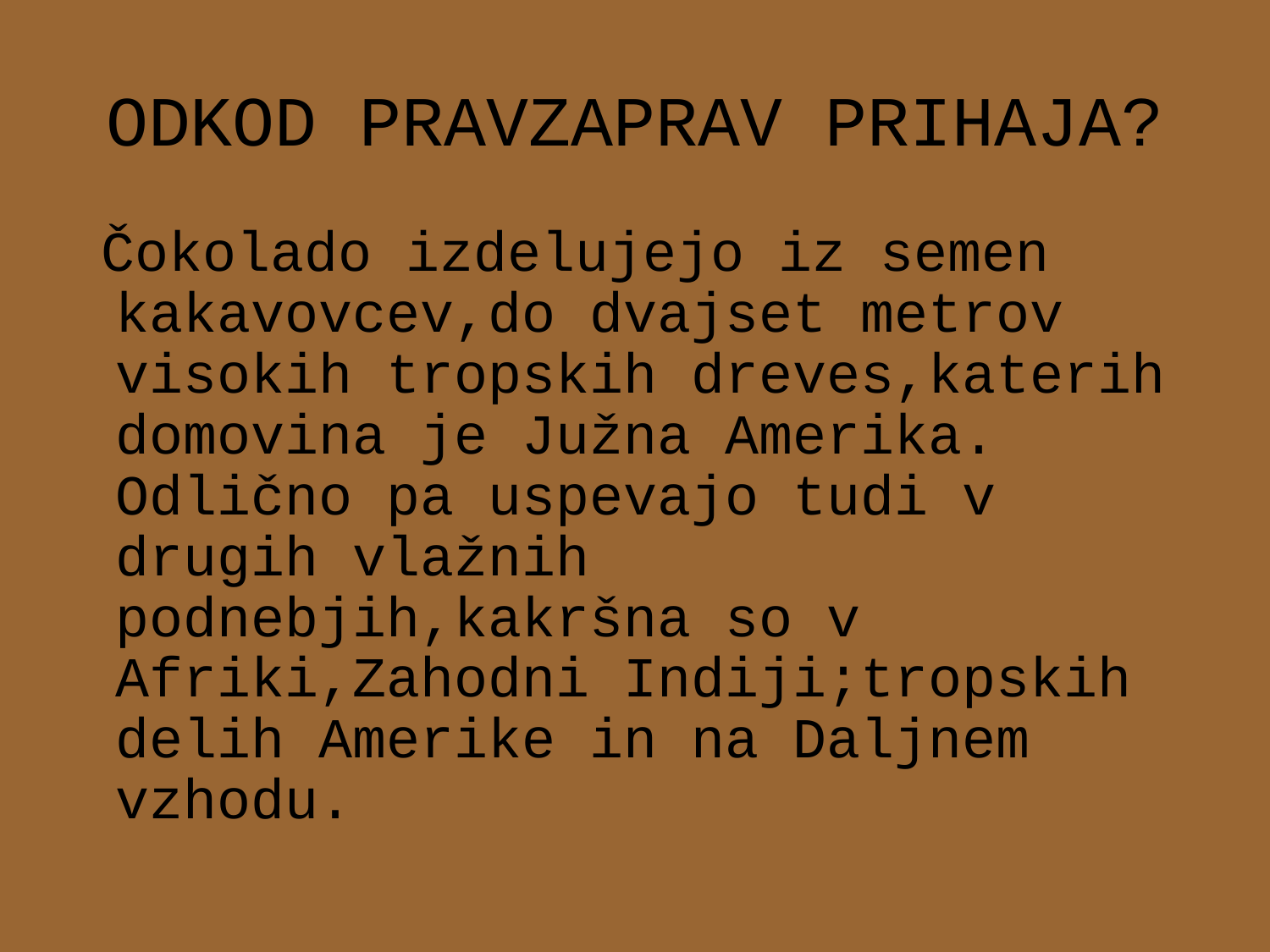

# ODKOD PRAVZAPRAV PRIHAJA?
 Čokolado izdelujejo iz semen kakavovcev,do dvajset metrov visokih tropskih dreves,katerih domovina je Južna Amerika. Odlično pa uspevajo tudi v drugih vlažnih podnebjih,kakršna so v Afriki,Zahodni Indiji;tropskih delih Amerike in na Daljnem vzhodu.